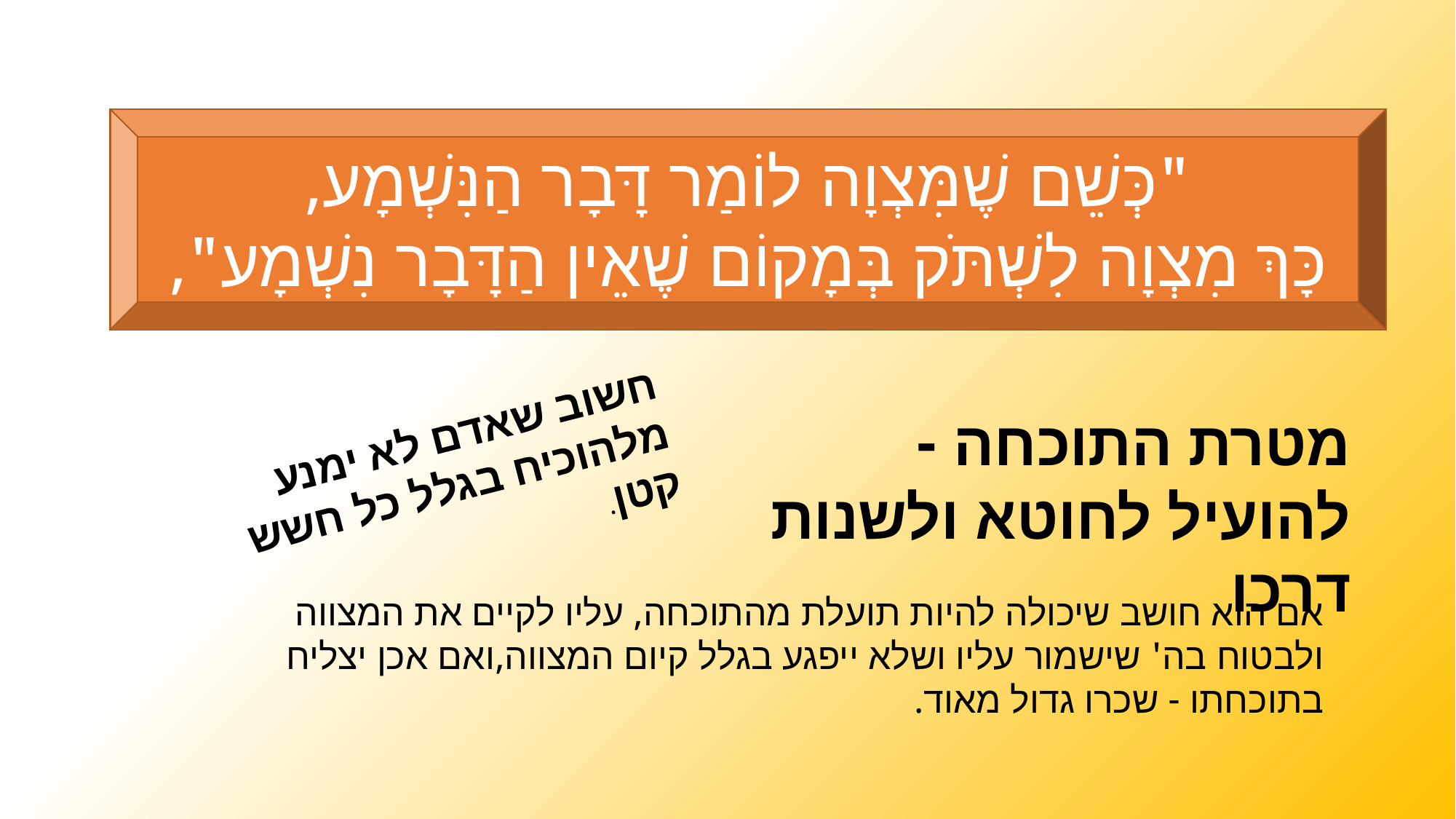

"כְּשֵׁם שֶׁמִּצְוָה לוֹמַר דָּבָר הַנִּשְׁמָע,
 כָּךְ מִצְוָה לִשְׁתֹּק בְּמָקוֹם שֶׁאֵין הַדָּבָר נִשְׁמָע",
מטרת התוכחה -
להועיל לחוטא ולשנות דרכו
חשוב שאדם לא ימנע מלהוכיח בגלל כל חשש קטן.
אם הוא חושב שיכולה להיות תועלת מהתוכחה, עליו לקיים את המצווה ולבטוח בה' שישמור עליו ושלא ייפגע בגלל קיום המצווה,ואם אכן יצליח בתוכחתו - שכרו גדול מאוד.